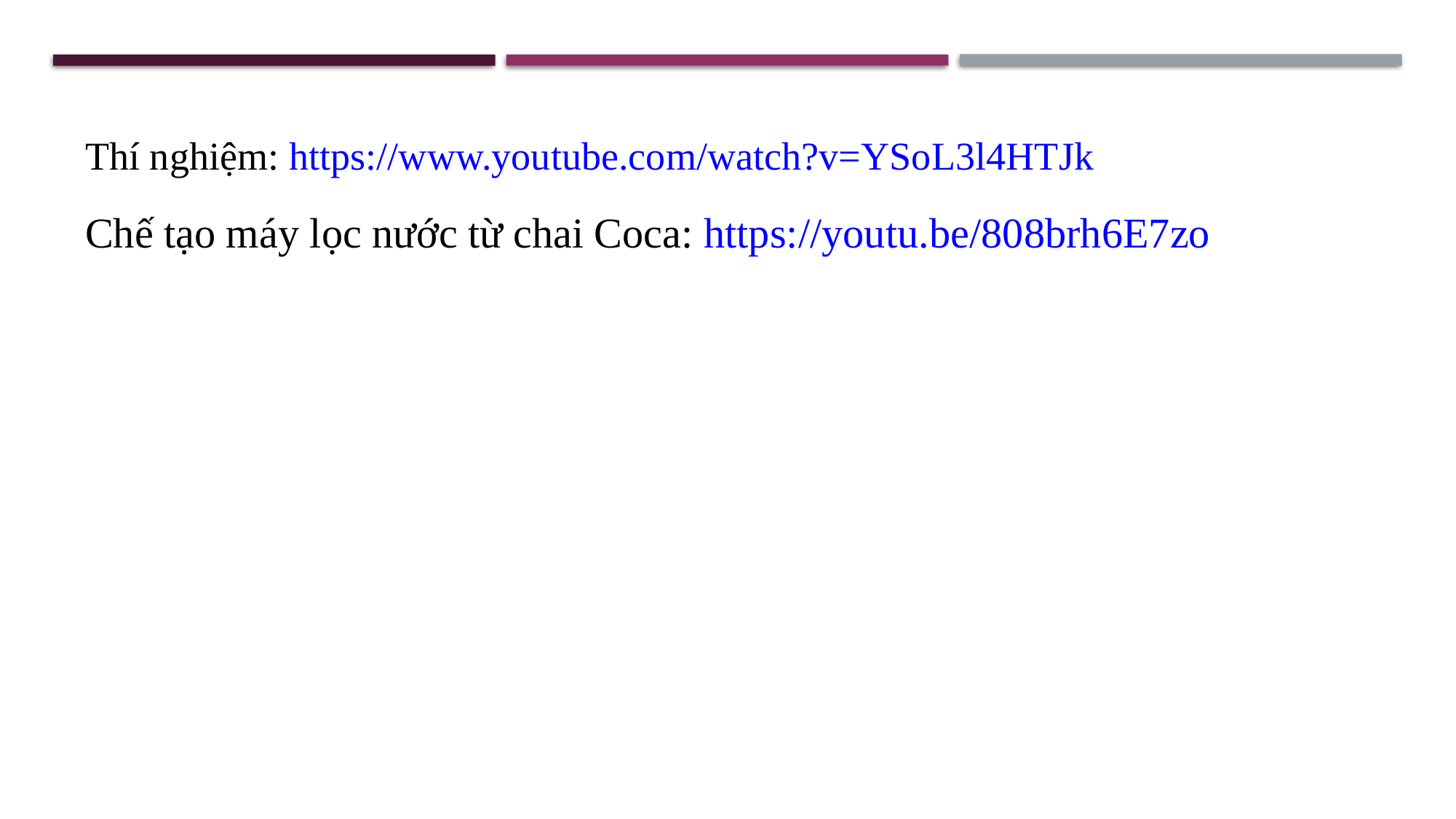

Thí nghiệm: https://www.youtube.com/watch?v=YSoL3l4HTJk
Chế tạo máy lọc nước từ chai Coca: https://youtu.be/808brh6E7zo